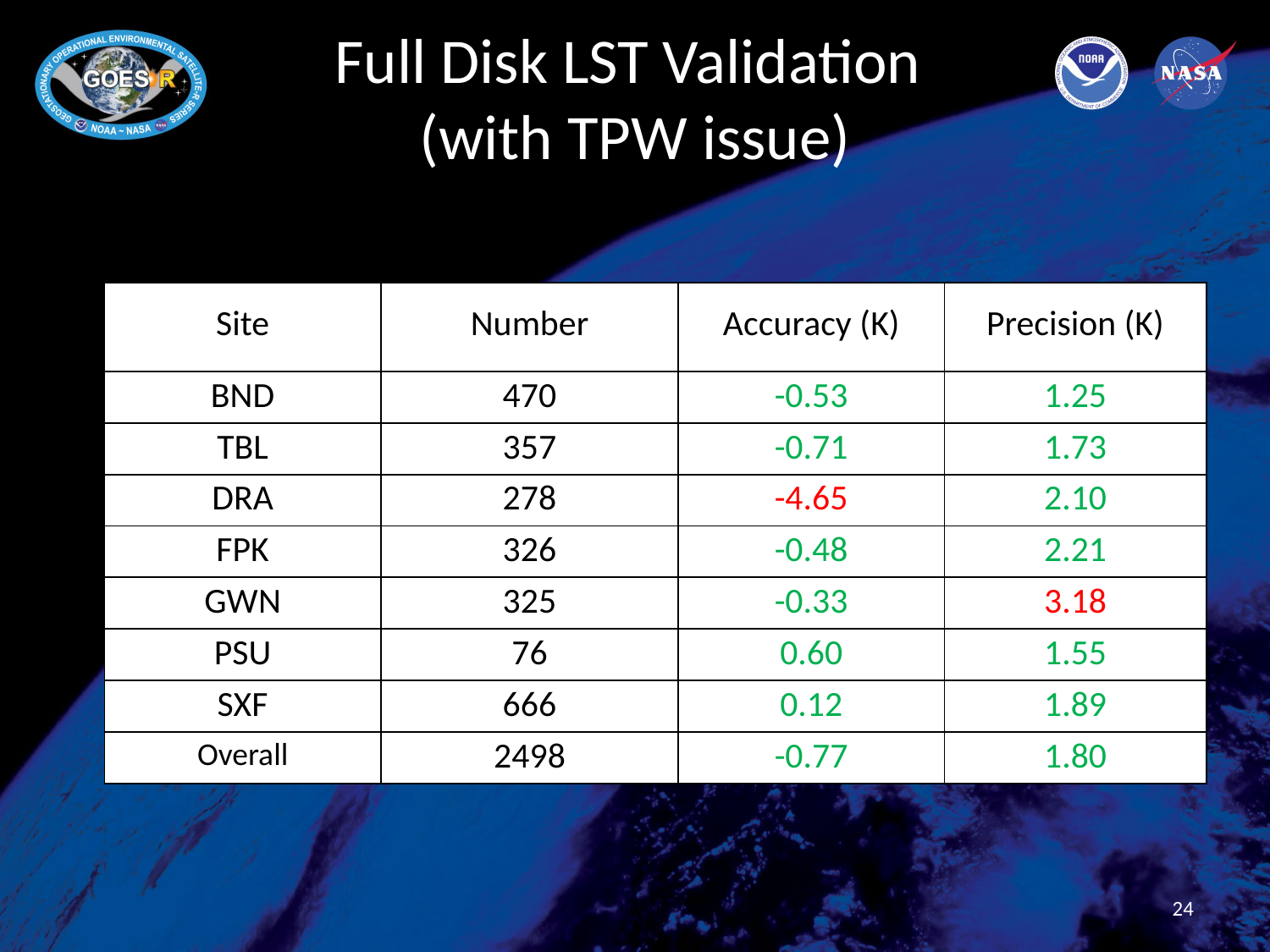

# Full Disk LST Validation (with TPW issue)
| Site | Number | Accuracy (K) | Precision (K) |
| --- | --- | --- | --- |
| BND | 470 | -0.53 | 1.25 |
| TBL | 357 | -0.71 | 1.73 |
| DRA | 278 | -4.65 | 2.10 |
| FPK | 326 | -0.48 | 2.21 |
| GWN | 325 | -0.33 | 3.18 |
| PSU | 76 | 0.60 | 1.55 |
| SXF | 666 | 0.12 | 1.89 |
| Overall | 2498 | -0.77 | 1.80 |
24